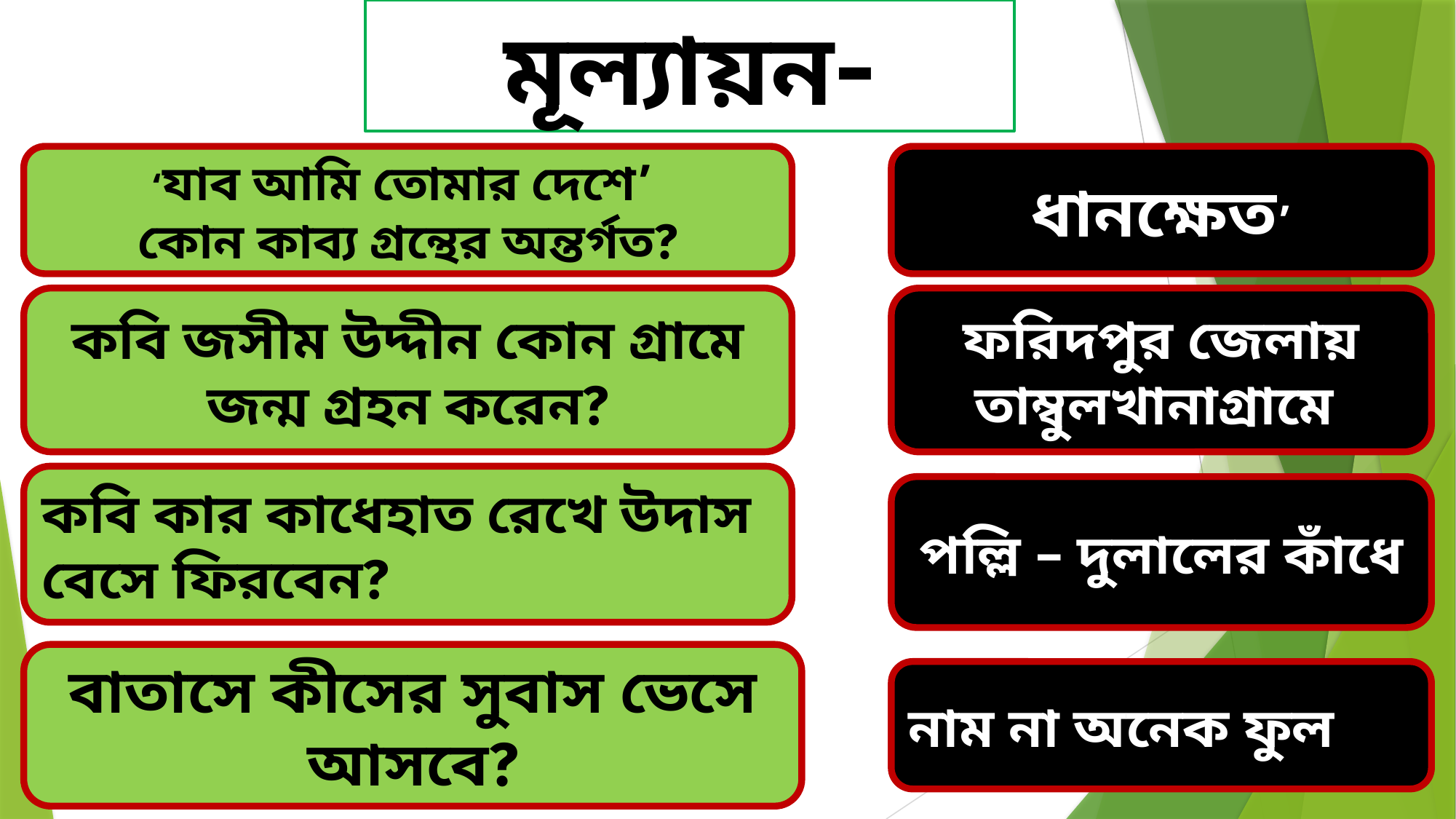

মূল্যায়ন-
‘যাব আমি তোমার দেশে’
কোন কাব্য গ্রন্থের অন্তর্গত?
ধানক্ষেত’
কবি জসীম উদ্দীন কোন গ্রামে জন্ম গ্রহন করেন?
ফরিদপুর জেলায় তাম্বুলখানাগ্রামে
কবি কার কাধেহাত রেখে উদাস বেসে ফিরবেন?
পল্লি – দুলালের কাঁধে
বাতাসে কীসের সুবাস ভেসে আসবে?
নাম না অনেক ফুল